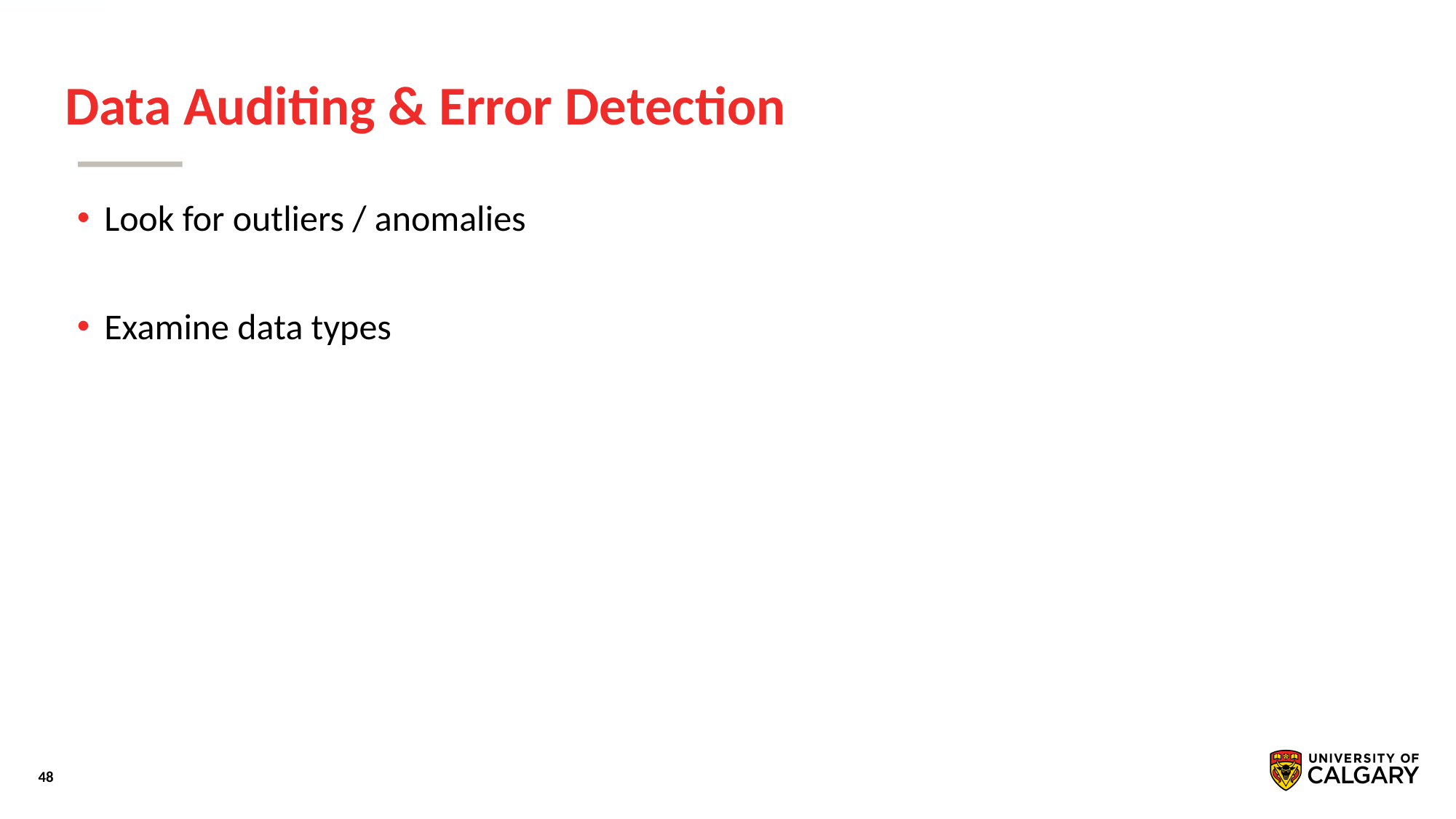

# Data Auditing & Error Detection
Look for outliers / anomalies

Examine data types